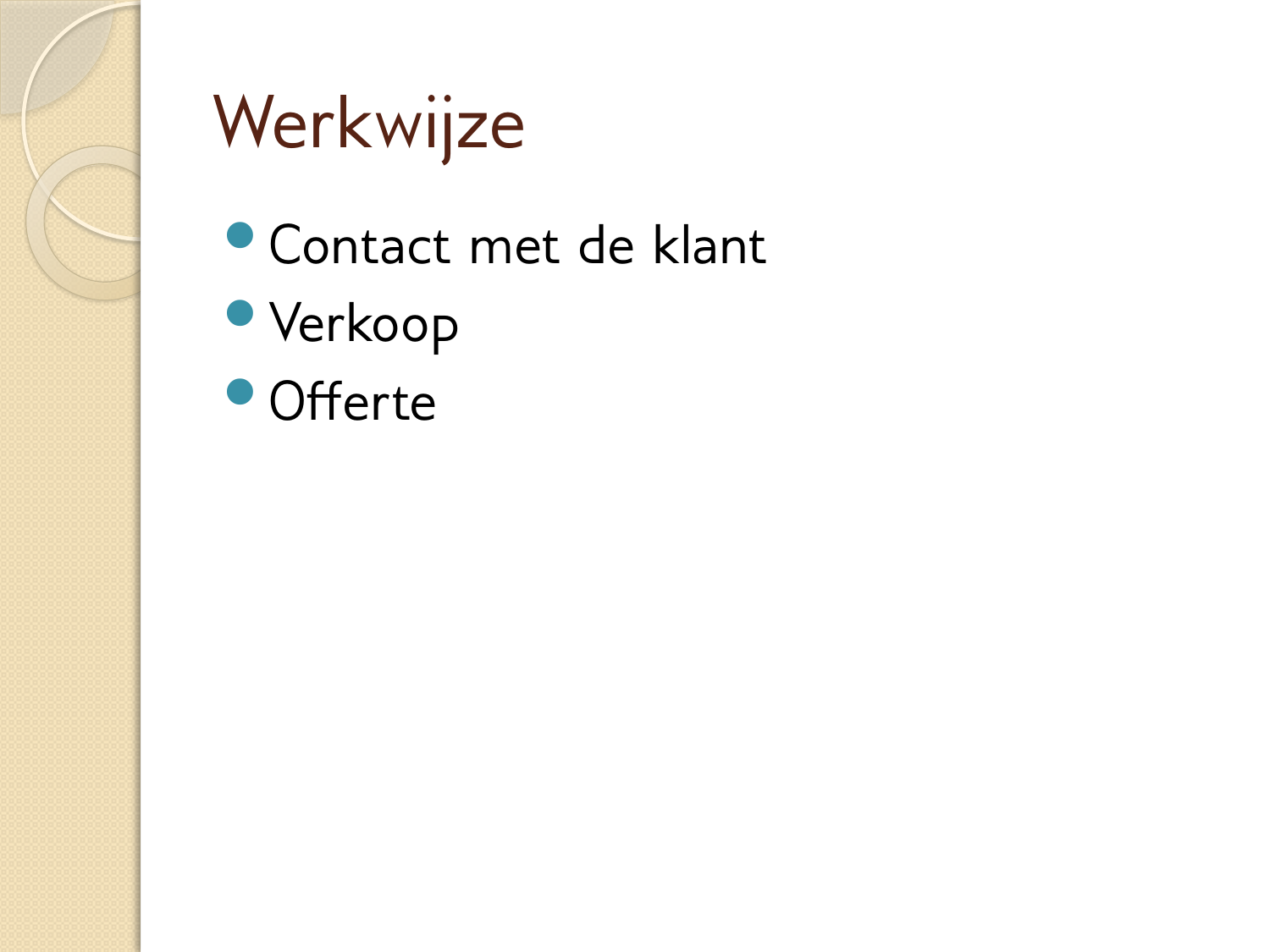

# Werkwijze
Contact met de klant
Verkoop
Offerte